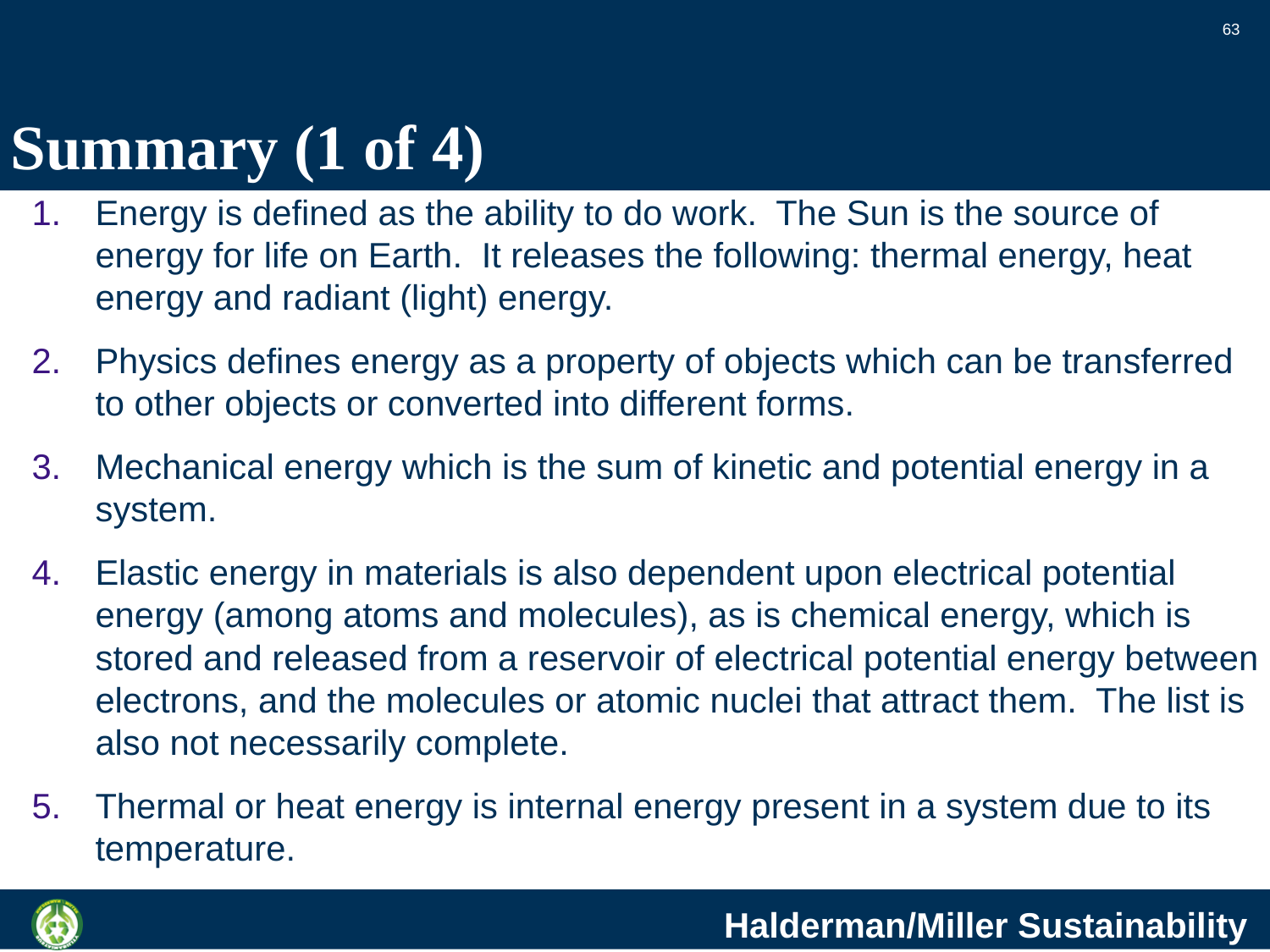

63
# Summary (1 of 4)
Energy is defined as the ability to do work.  The Sun is the source of energy for life on Earth.  It releases the following: thermal energy, heat energy and radiant (light) energy.
Physics defines energy as a property of objects which can be transferred to other objects or converted into different forms.
Mechanical energy which is the sum of kinetic and potential energy in a system.
Elastic energy in materials is also dependent upon electrical potential energy (among atoms and molecules), as is chemical energy, which is stored and released from a reservoir of electrical potential energy between electrons, and the molecules or atomic nuclei that attract them.  The list is also not necessarily complete.
Thermal or heat energy is internal energy present in a system due to its temperature.